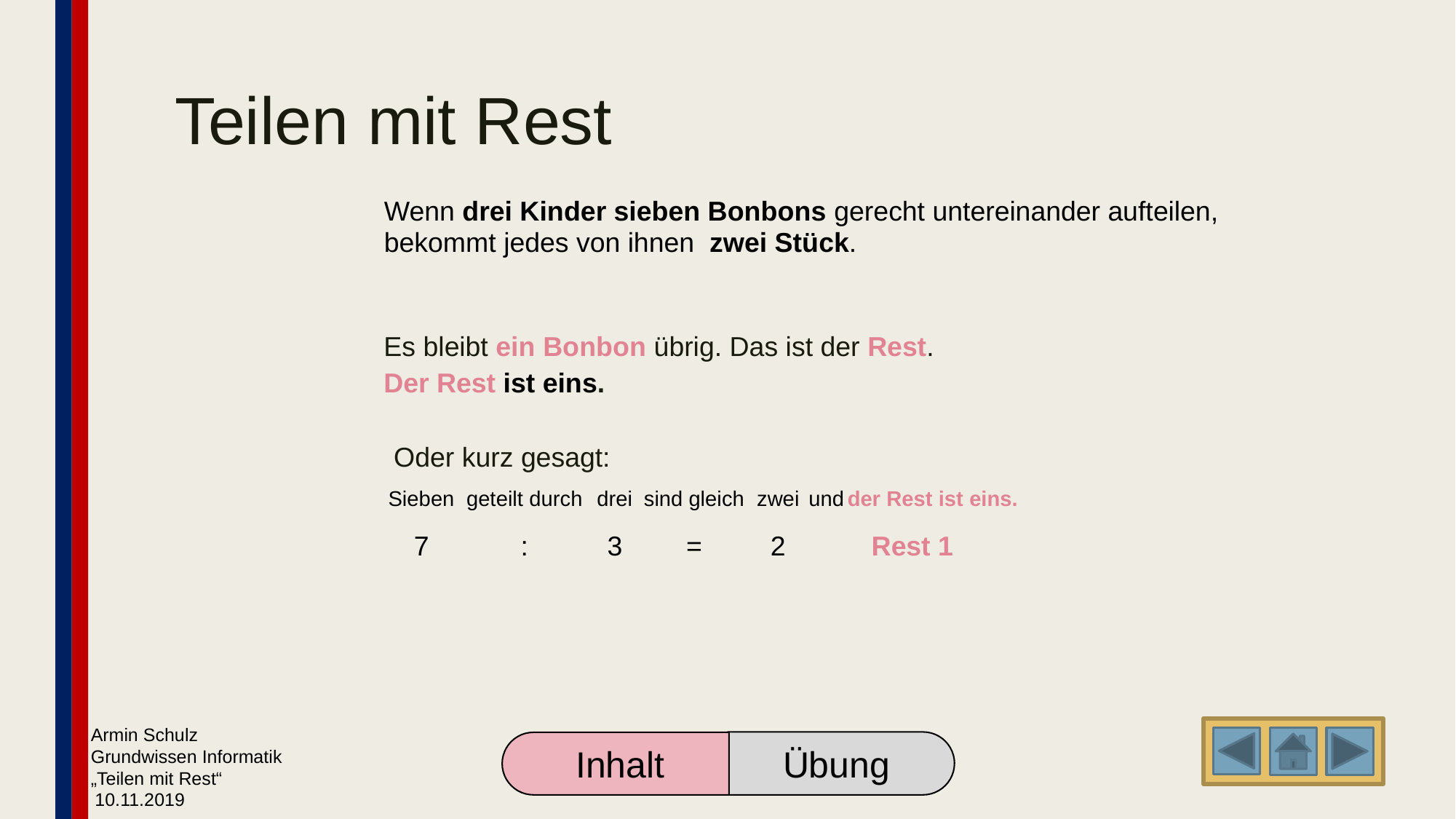

# Teilen mit Rest
Wenn drei Kinder sieben Bonbons gerecht untereinander aufteilen, bekommt jedes von ihnen  zwei Stück.
Es bleibt ein Bonbon übrig. Das ist der Rest.
Der Rest ist eins.
Oder kurz gesagt:
| Sieben | geteilt durch | drei | sind gleich | zwei | und | der Rest ist eins. |
| --- | --- | --- | --- | --- | --- | --- |
| 7 | : | 3 | = | 2 | Rest 1 |  |